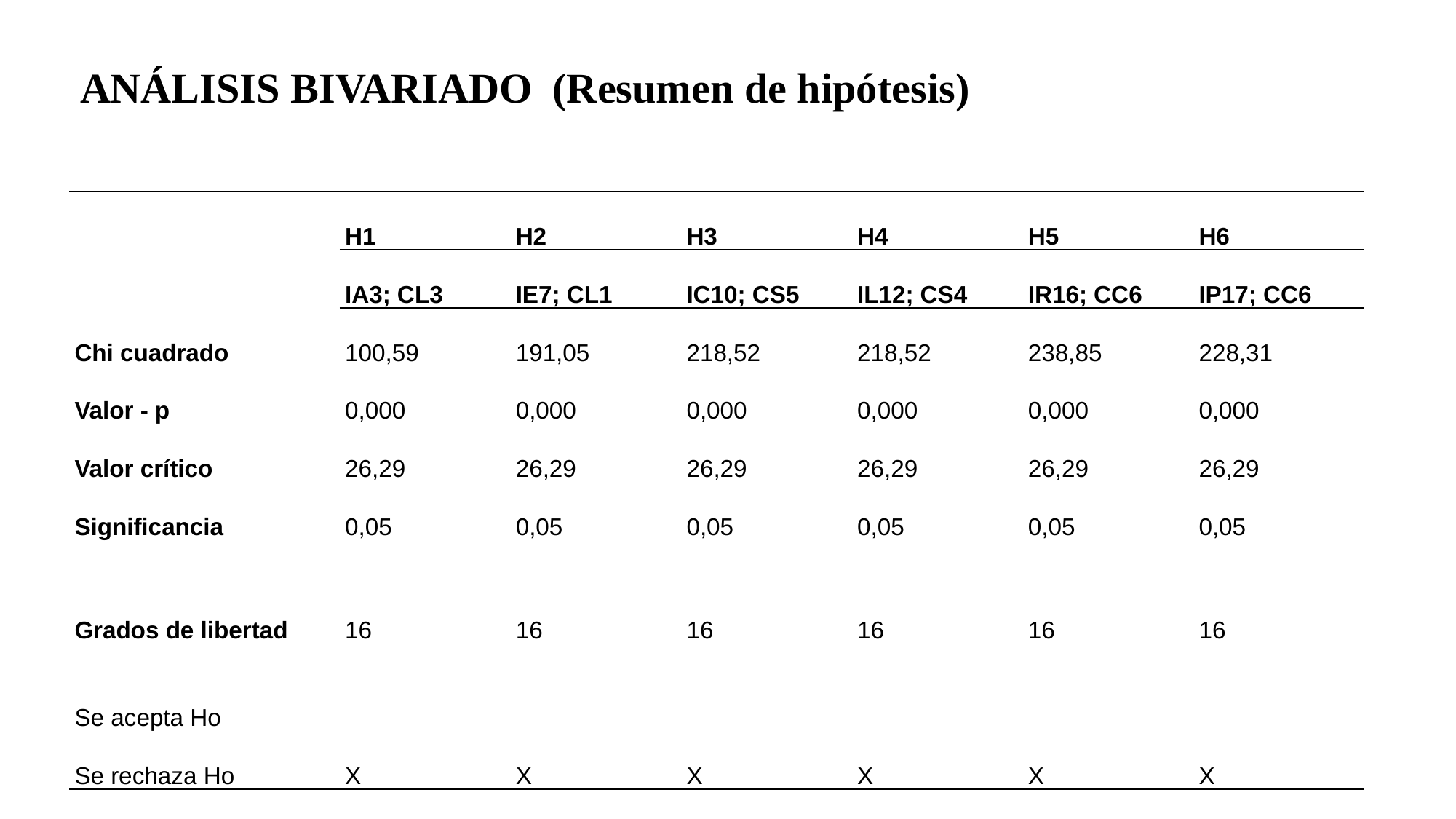

ANÁLISIS BIVARIADO
(Resumen de hipótesis)
|  | H1 | H2 | H3 | H4 | H5 | H6 |
| --- | --- | --- | --- | --- | --- | --- |
|  | IA3; CL3 | IE7; CL1 | IC10; CS5 | IL12; CS4 | IR16; CC6 | IP17; CC6 |
| Chi cuadrado | 100,59 | 191,05 | 218,52 | 218,52 | 238,85 | 228,31 |
| Valor - p | 0,000 | 0,000 | 0,000 | 0,000 | 0,000 | 0,000 |
| Valor crítico | 26,29 | 26,29 | 26,29 | 26,29 | 26,29 | 26,29 |
| Significancia | 0,05 | 0,05 | 0,05 | 0,05 | 0,05 | 0,05 |
| Grados de libertad | 16 | 16 | 16 | 16 | 16 | 16 |
|  |  |  |  |  |  |  |
| Se acepta Ho |  |  |  |  |  |  |
| Se rechaza Ho | X | X | X | X | X | X |